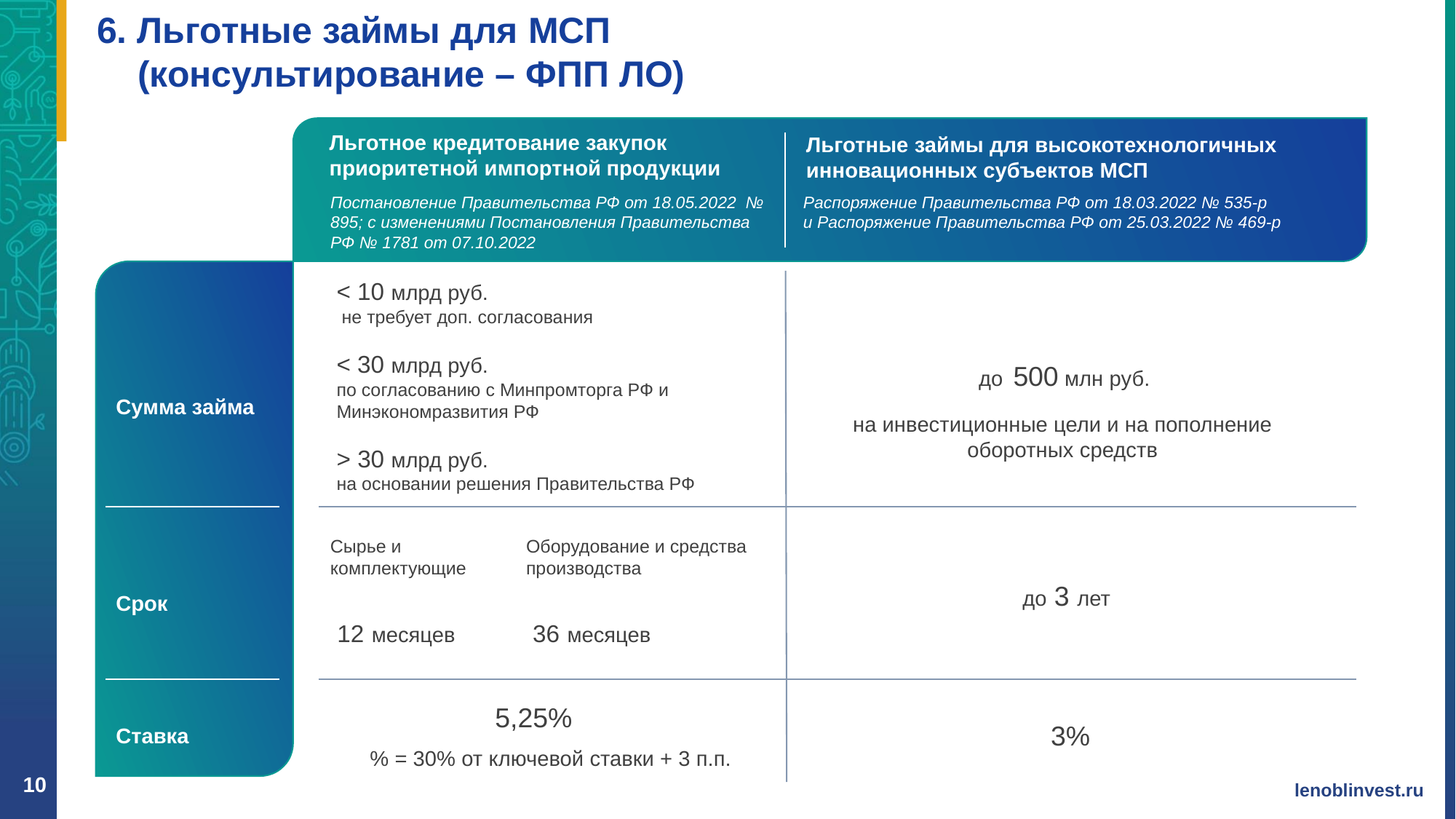

6. Льготные займы для МСП
    (консультирование – ФПП ЛО)

Льготное кредитование закупок
приоритетной импортной продукции
Льготные займы для высокотехнологичных инновационных субъектов МСП
Постановление Правительства РФ от 18.05.2022  № 895; с изменениями Постановления Правительства РФ № 1781 от 07.10.2022
Распоряжение Правительства РФ от 18.03.2022 № 535-р
и Распоряжение Правительства РФ от 25.03.2022 № 469-р

< 10 млрд руб.
 не требует доп. согласования

< 30 млрд руб.
по согласованию с Минпромторга РФ и Минэкономразвития РФ

> 30 млрд руб.
на основании решения Правительства РФ
до 500 млн руб.
Сумма займа
на инвестиционные цели и на пополнение оборотных средств
Оборудование и средства производства
Сырье и комплектующие

до 3 лет
Срок
12 месяцев
36 месяцев
5,25%
3%
Ставка
% = 30% от ключевой ставки + 3 п.п.
10
lenoblinvest.ru